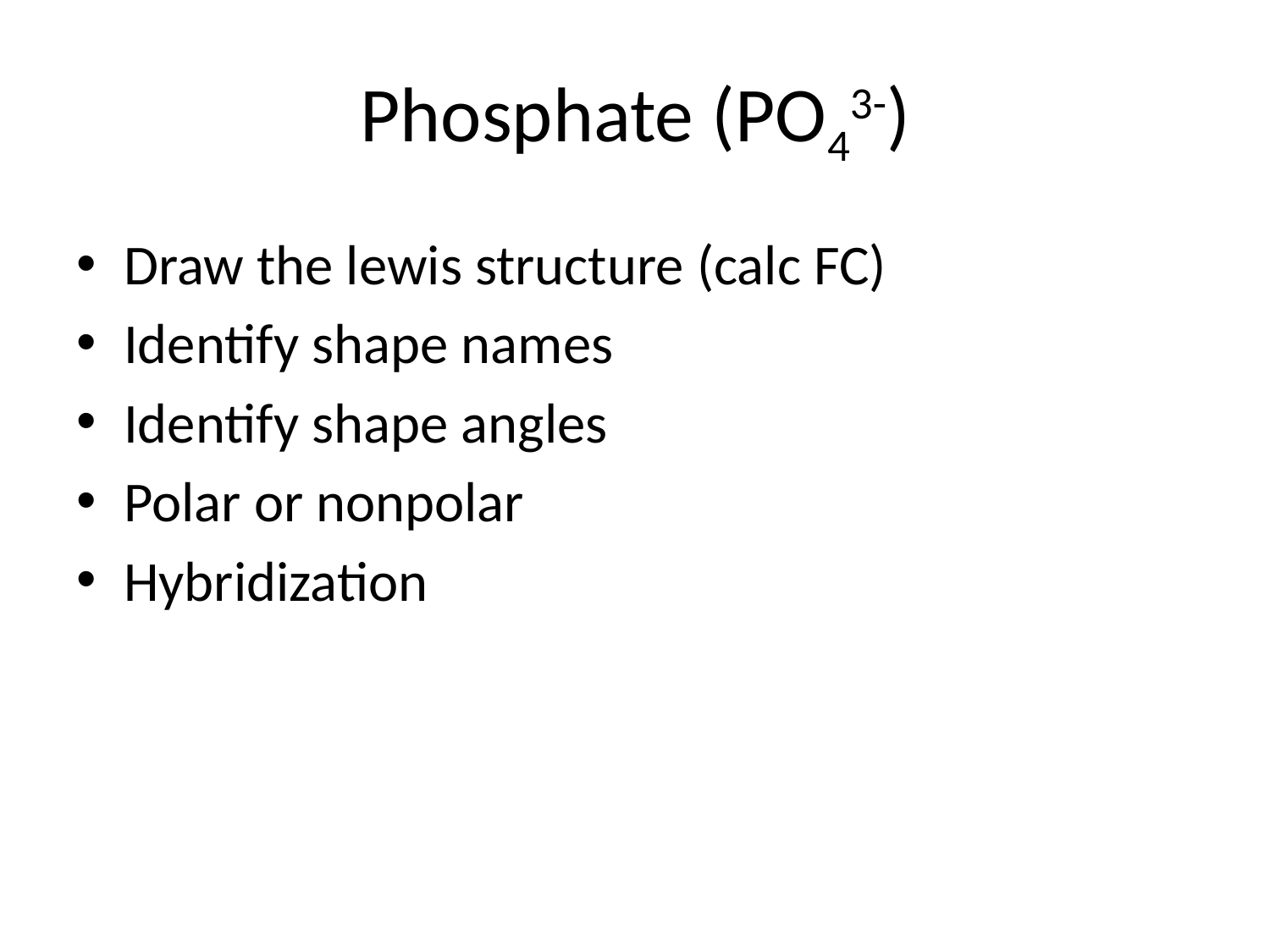

# Phosphate (PO43-)
Draw the lewis structure (calc FC)
Identify shape names
Identify shape angles
Polar or nonpolar
Hybridization